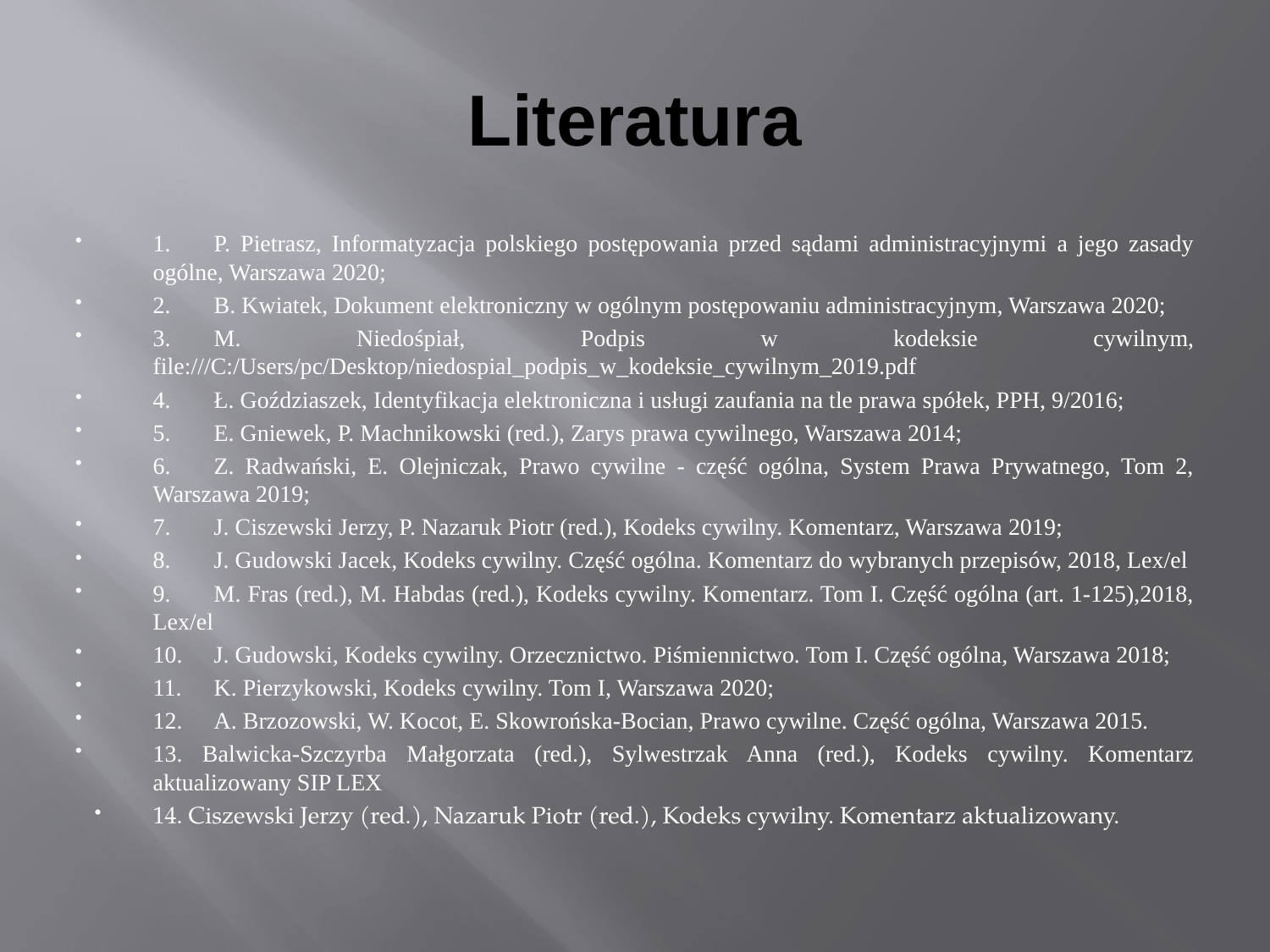

# Literatura
1.	P. Pietrasz, Informatyzacja polskiego postępowania przed sądami administracyjnymi a jego zasady ogólne, Warszawa 2020;
2.	B. Kwiatek, Dokument elektroniczny w ogólnym postępowaniu administracyjnym, Warszawa 2020;
3.	M. Niedośpiał, Podpis w kodeksie cywilnym, file:///C:/Users/pc/Desktop/niedospial_podpis_w_kodeksie_cywilnym_2019.pdf
4.	Ł. Goździaszek, Identyfikacja elektroniczna i usługi zaufania na tle prawa spółek, PPH, 9/2016;
5.	E. Gniewek, P. Machnikowski (red.), Zarys prawa cywilnego, Warszawa 2014;
6.	Z. Radwański, E. Olejniczak, Prawo cywilne - część ogólna, System Prawa Prywatnego, Tom 2, Warszawa 2019;
7.	J. Ciszewski Jerzy, P. Nazaruk Piotr (red.), Kodeks cywilny. Komentarz, Warszawa 2019;
8.	J. Gudowski Jacek, Kodeks cywilny. Część ogólna. Komentarz do wybranych przepisów, 2018, Lex/el
9.	M. Fras (red.), M. Habdas (red.), Kodeks cywilny. Komentarz. Tom I. Część ogólna (art. 1-125),2018, Lex/el
10.	J. Gudowski, Kodeks cywilny. Orzecznictwo. Piśmiennictwo. Tom I. Część ogólna, Warszawa 2018;
11.	K. Pierzykowski, Kodeks cywilny. Tom I, Warszawa 2020;
12.	A. Brzozowski, W. Kocot, E. Skowrońska-Bocian, Prawo cywilne. Część ogólna, Warszawa 2015.
13. Balwicka-Szczyrba Małgorzata (red.), Sylwestrzak Anna (red.), Kodeks cywilny. Komentarz aktualizowany SIP LEX
14. Ciszewski Jerzy (red.), Nazaruk Piotr (red.), Kodeks cywilny. Komentarz aktualizowany.